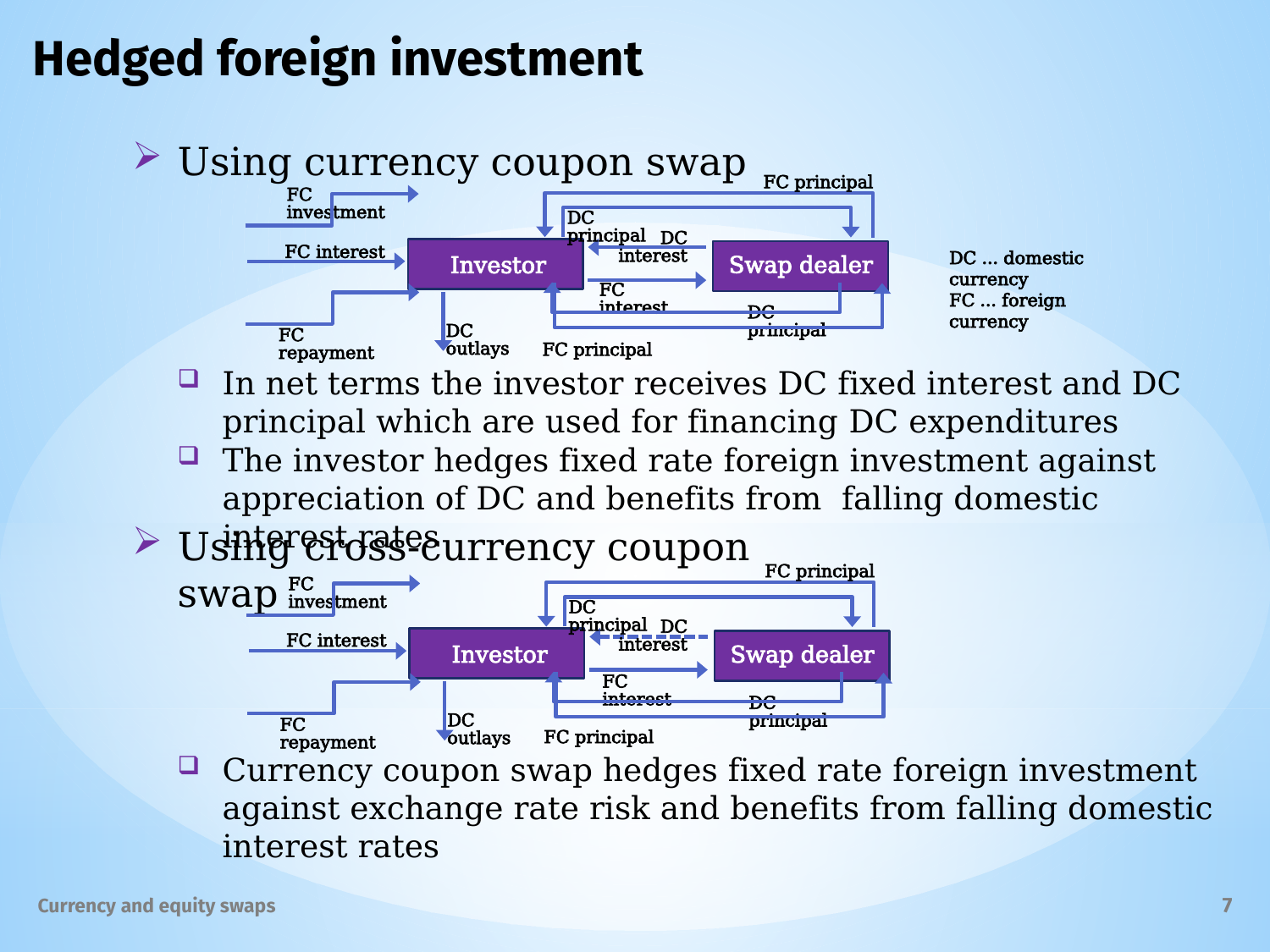

# Hedged foreign investment
Using currency coupon swap
FC principal
FC investment

DC principal

DC interest
FC interest

Investor

Swap dealer
FC interest

DC principal
DC outlays
FC repayment
FC principal
DC … domestic currency
FC … foreign currency
In net terms the investor receives DC fixed interest and DC principal which are used for financing DC expenditures
The investor hedges fixed rate foreign investment against appreciation of DC and benefits from  falling domestic interest rates
Using cross-currency coupon swap
FC principal
FC investment

DC principal

DC interest
FC interest

Investor

Swap dealer
FC interest

DC principal
DC outlays
FC repayment
FC principal
Currency coupon swap hedges fixed rate foreign investment against exchange rate risk and benefits from falling domestic interest rates
Currency and equity swaps
7